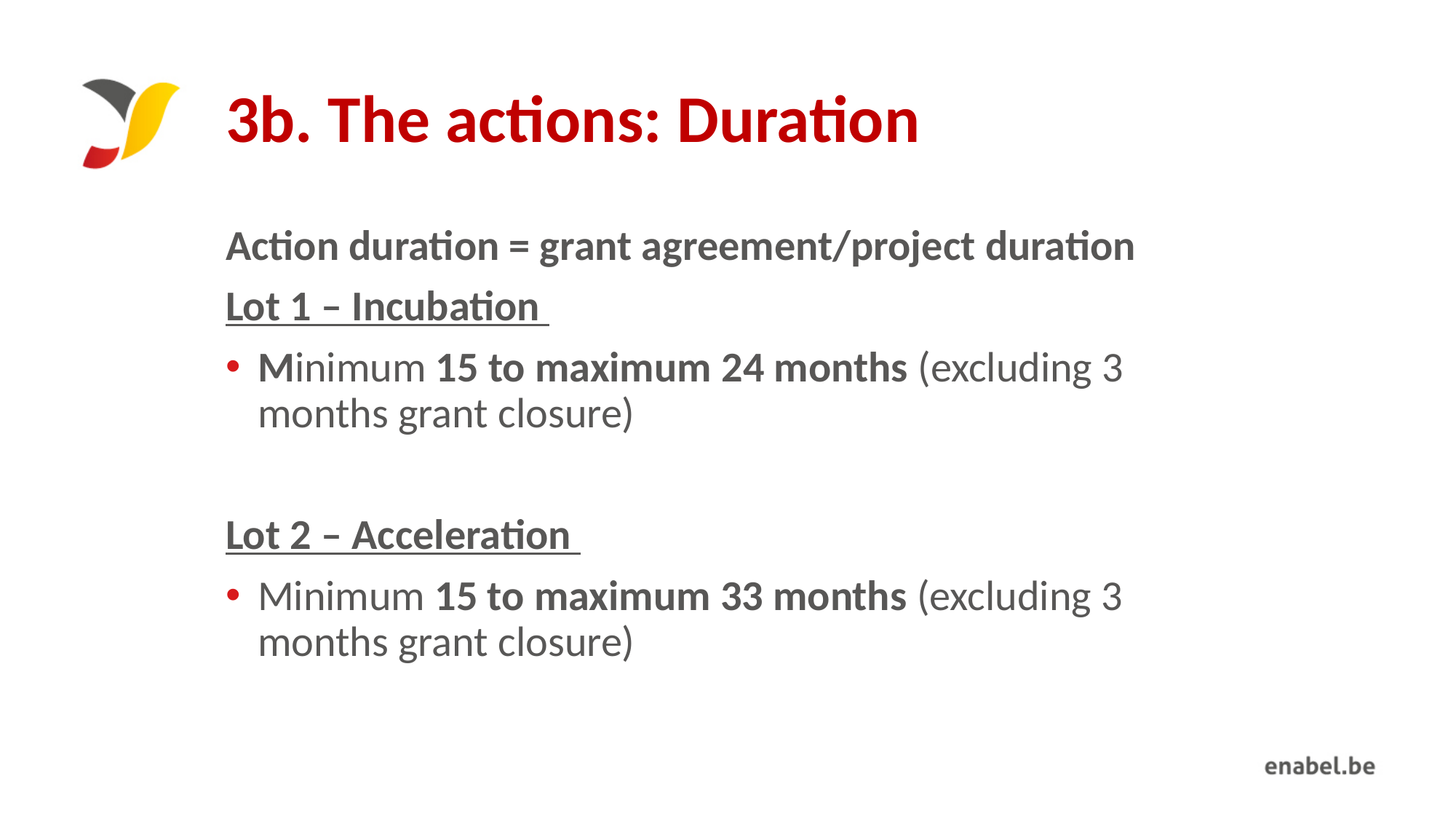

# 3b. The actions: Duration
Action duration = grant agreement/project duration
Lot 1 – Incubation
Minimum 15 to maximum 24 months (excluding 3 months grant closure)

Lot 2 – Acceleration
Minimum 15 to maximum 33 months (excluding 3 months grant closure)